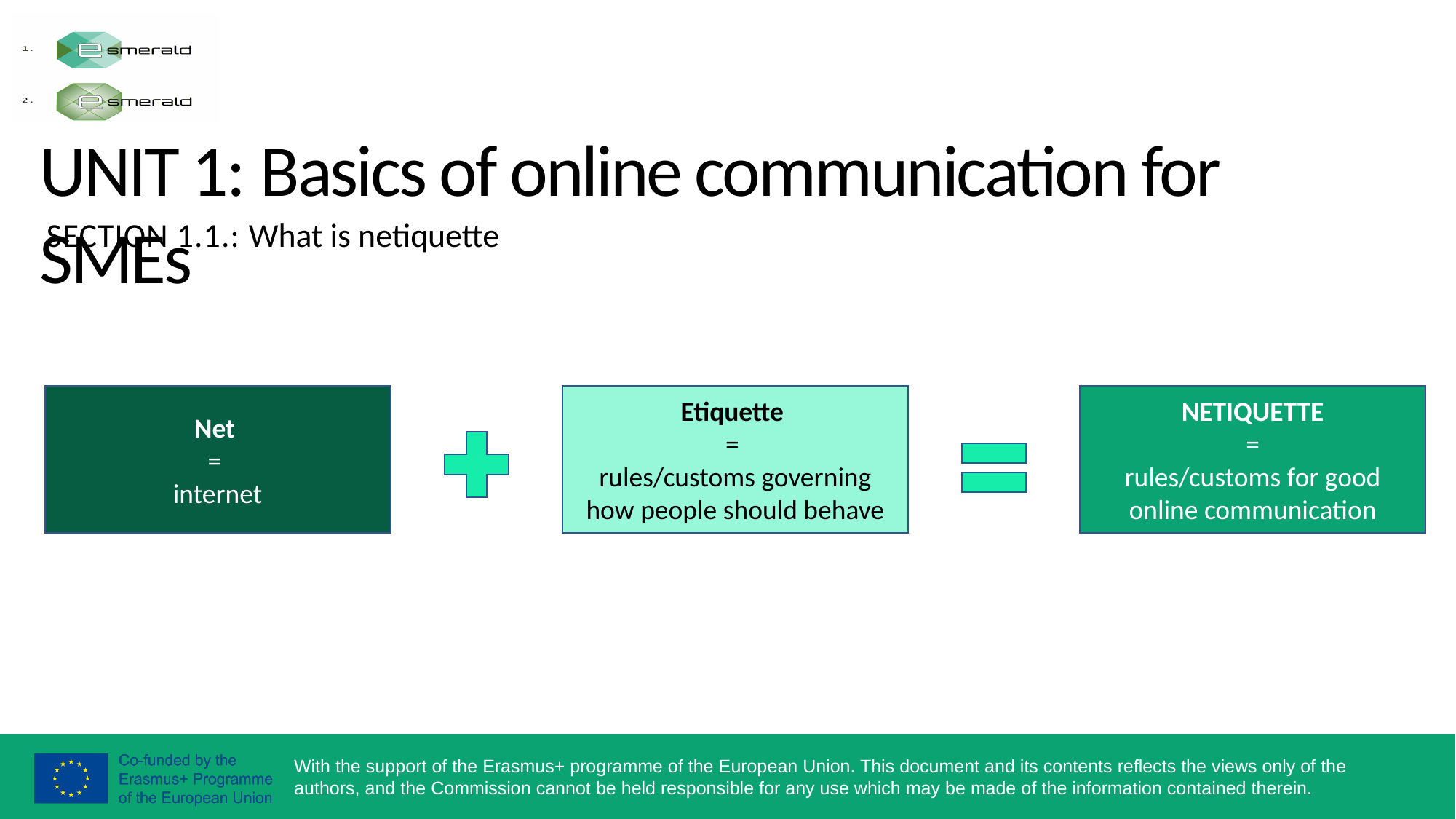

UNIT 1: Basics of online communication for SMEs
SECTION 1.1.: What is netiquette

Net
=
internet
Etiquette
=
rules/customs governing how people should behave
NETIQUETTE
=
rules/customs for good online communication